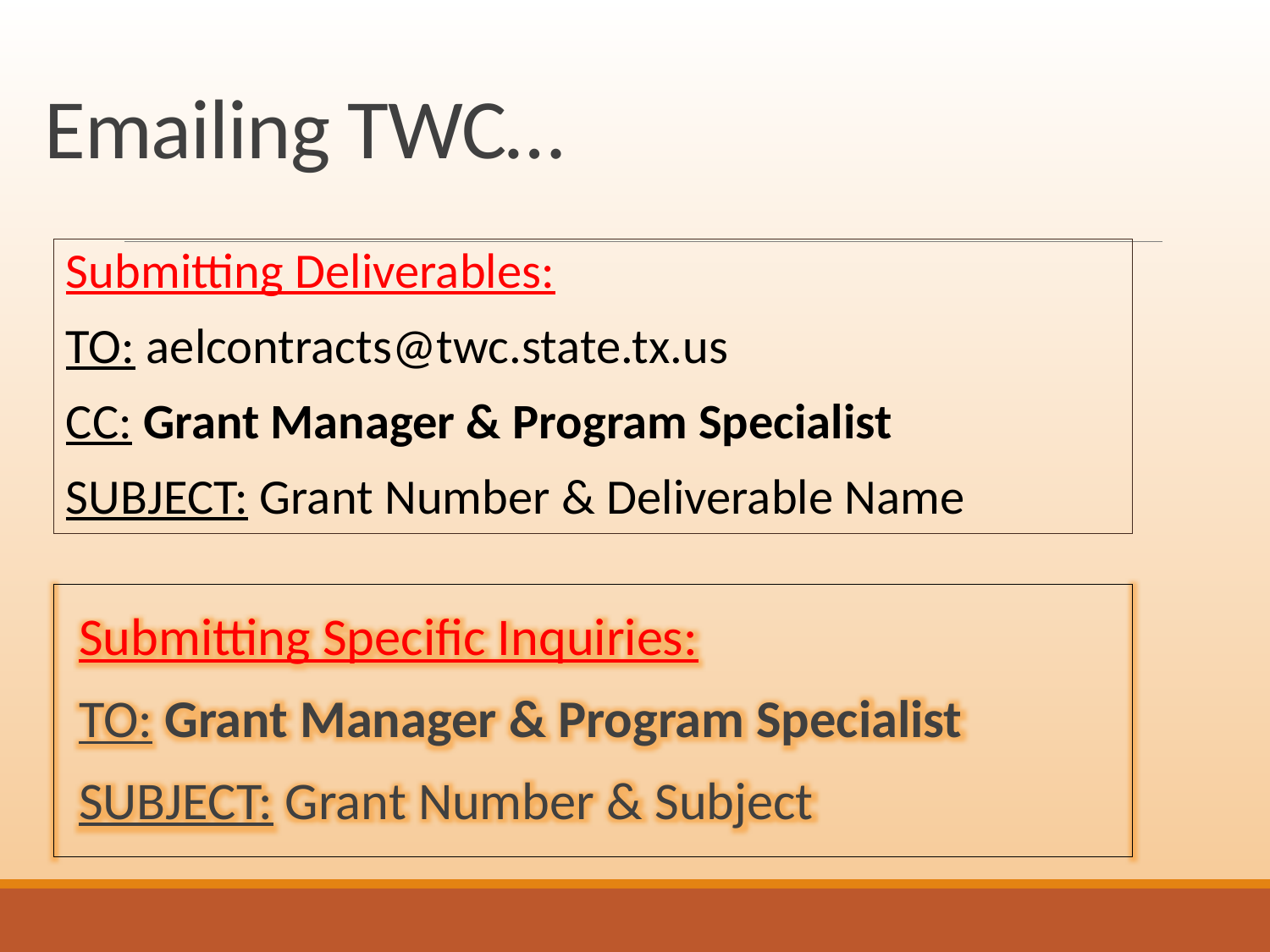

Emailing TWC…
Submitting Deliverables:
TO: aelcontracts@twc.state.tx.us
CC: Grant Manager & Program Specialist
SUBJECT: Grant Number & Deliverable Name

Submitting Specific Inquiries:
TO: Grant Manager & Program Specialist
SUBJECT: Grant Number & Subject